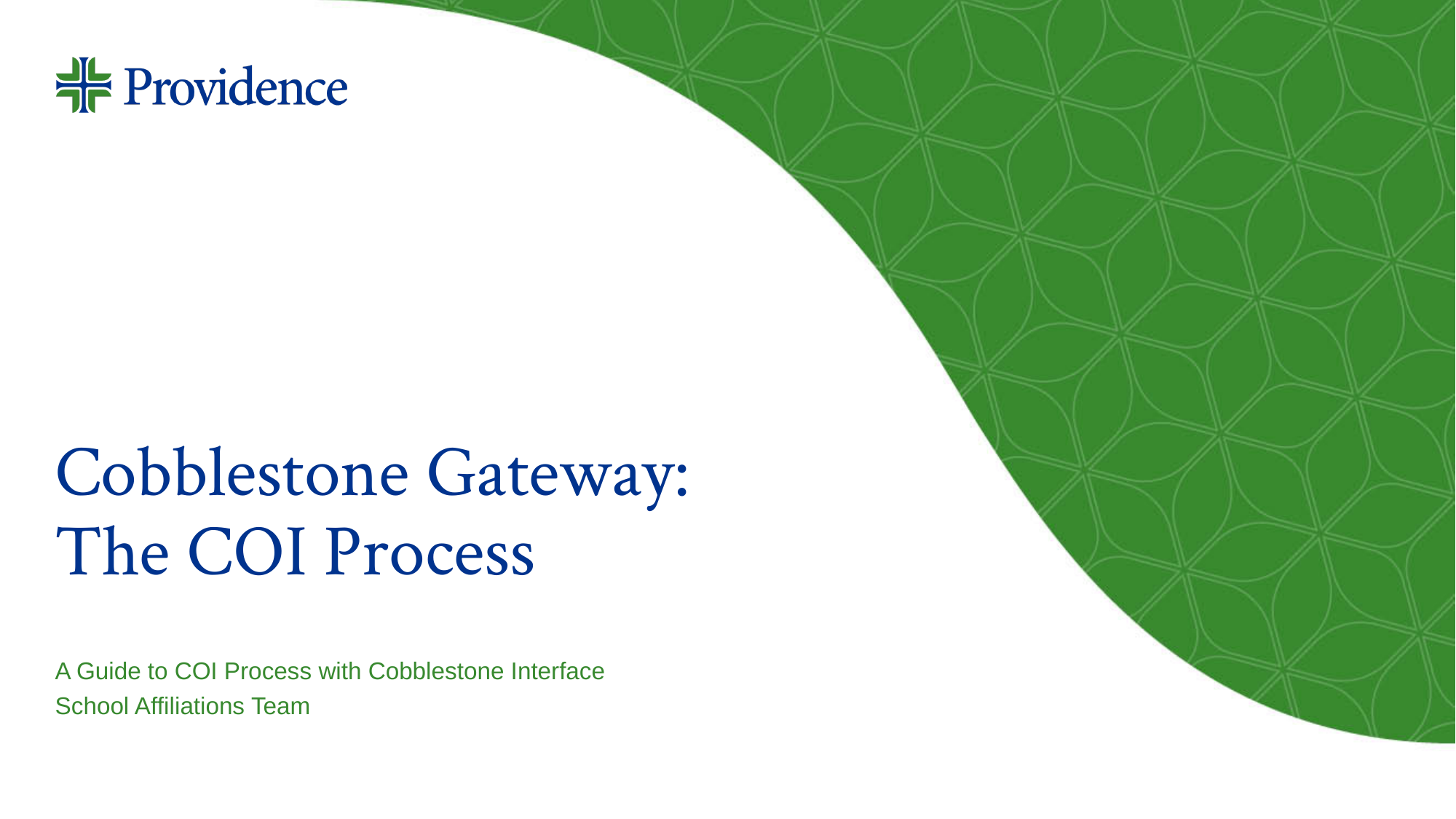

# Cobblestone Gateway: The COI Process
A Guide to COI Process with Cobblestone Interface
School Affiliations Team